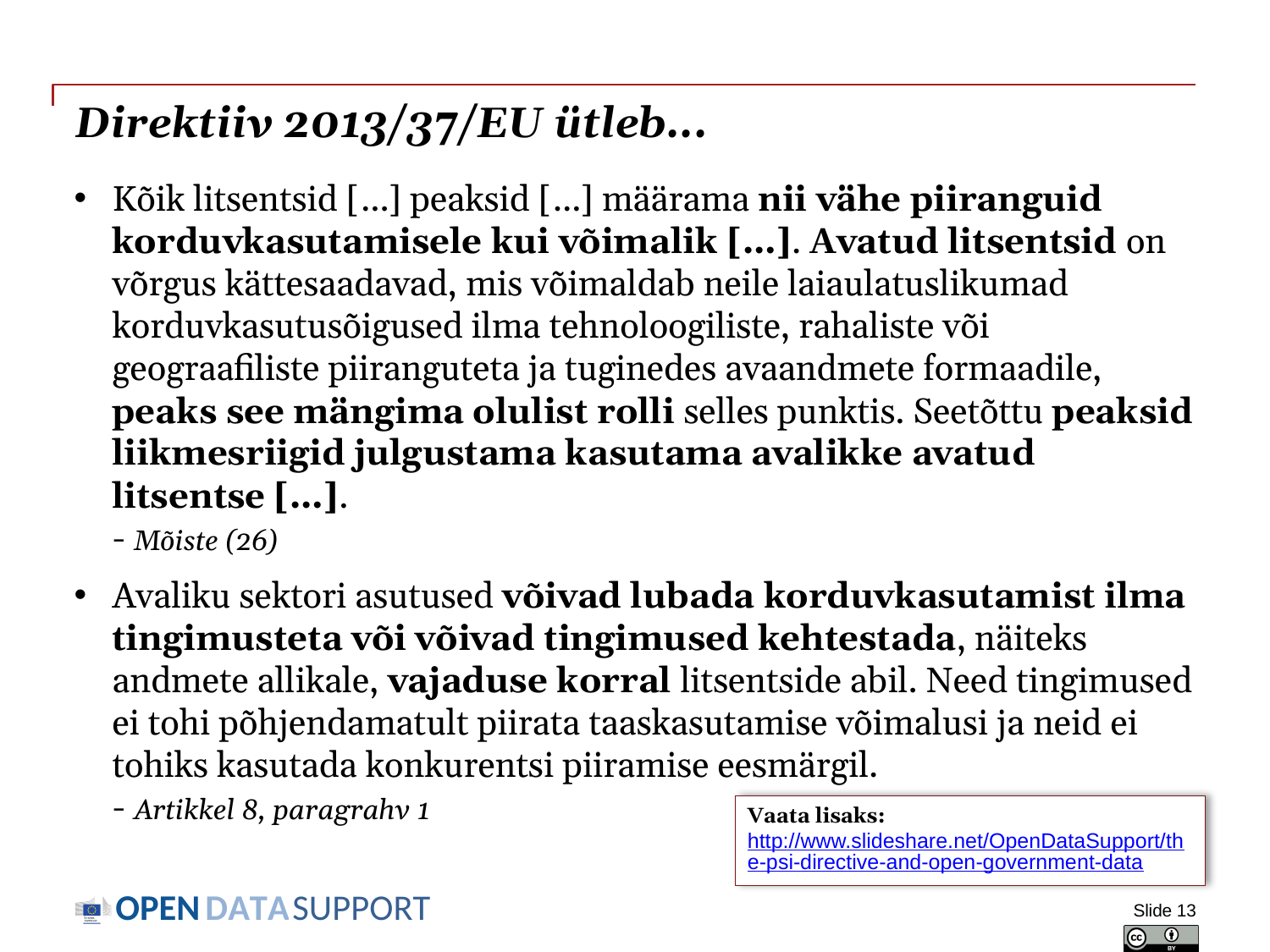

# Direktiiv 2013/37/EU ütleb...
Kõik litsentsid […] peaksid […] määrama nii vähe piiranguid korduvkasutamisele kui võimalik […]. Avatud litsentsid on võrgus kättesaadavad, mis võimaldab neile laiaulatuslikumad korduvkasutusõigused ilma tehnoloogiliste, rahaliste või geograafiliste piiranguteta ja tuginedes avaandmete formaadile, peaks see mängima olulist rolli selles punktis. Seetõttu peaksid liikmesriigid julgustama kasutama avalikke avatud litsentse […].
- Mõiste (26)
Avaliku sektori asutused võivad lubada korduvkasutamist ilma tingimusteta või võivad tingimused kehtestada, näiteks andmete allikale, vajaduse korral litsentside abil. Need tingimused ei tohi põhjendamatult piirata taaskasutamise võimalusi ja neid ei tohiks kasutada konkurentsi piiramise eesmärgil.
- Artikkel 8, paragrahv 1
Vaata lisaks:
http://www.slideshare.net/OpenDataSupport/the-psi-directive-and-open-government-data
Slide 13